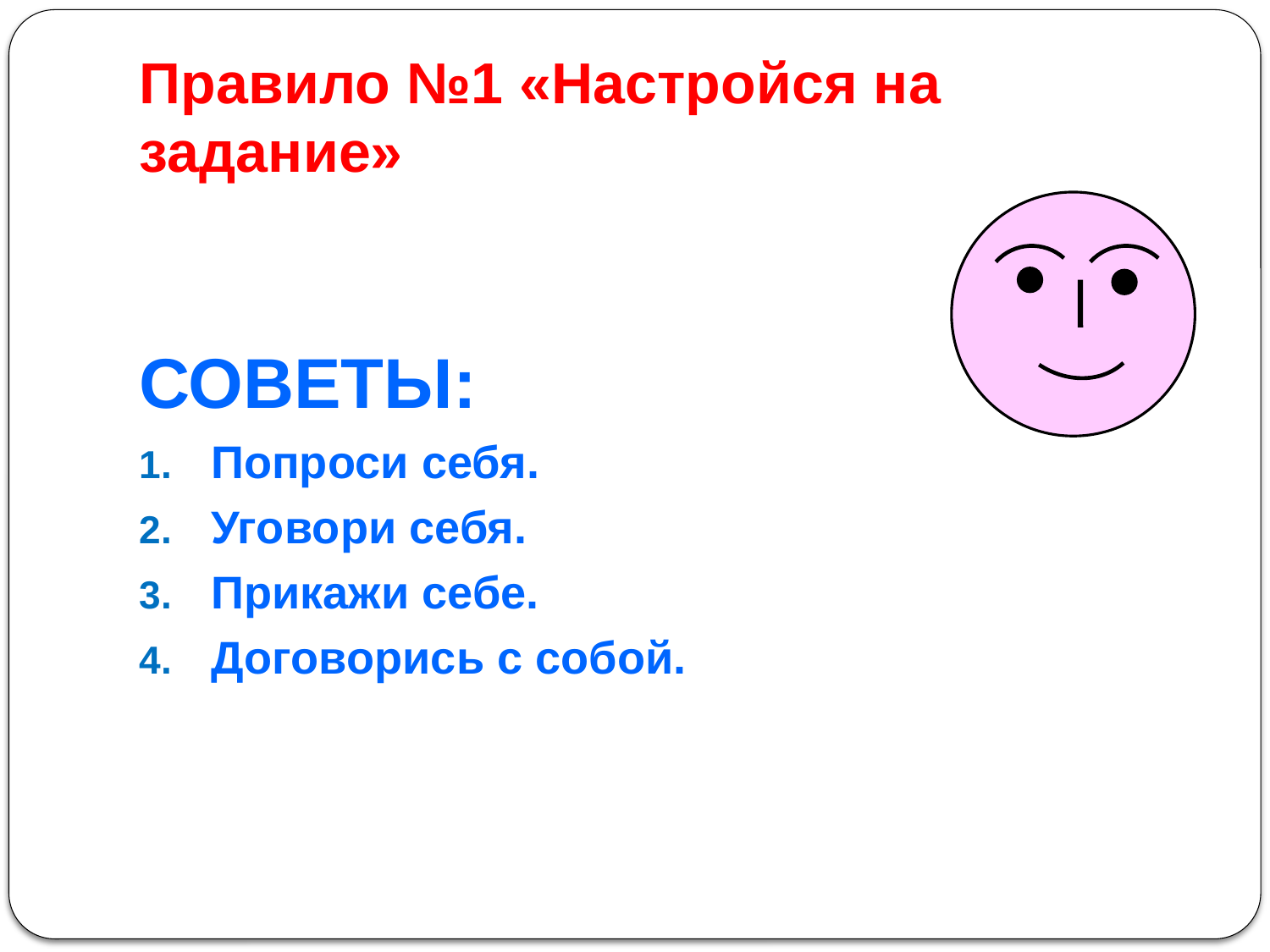

# Правило №1 «Настройся на задание»

СОВЕТЫ:
Попроси себя.
Уговори себя.
Прикажи себе.
Договорись с собой.